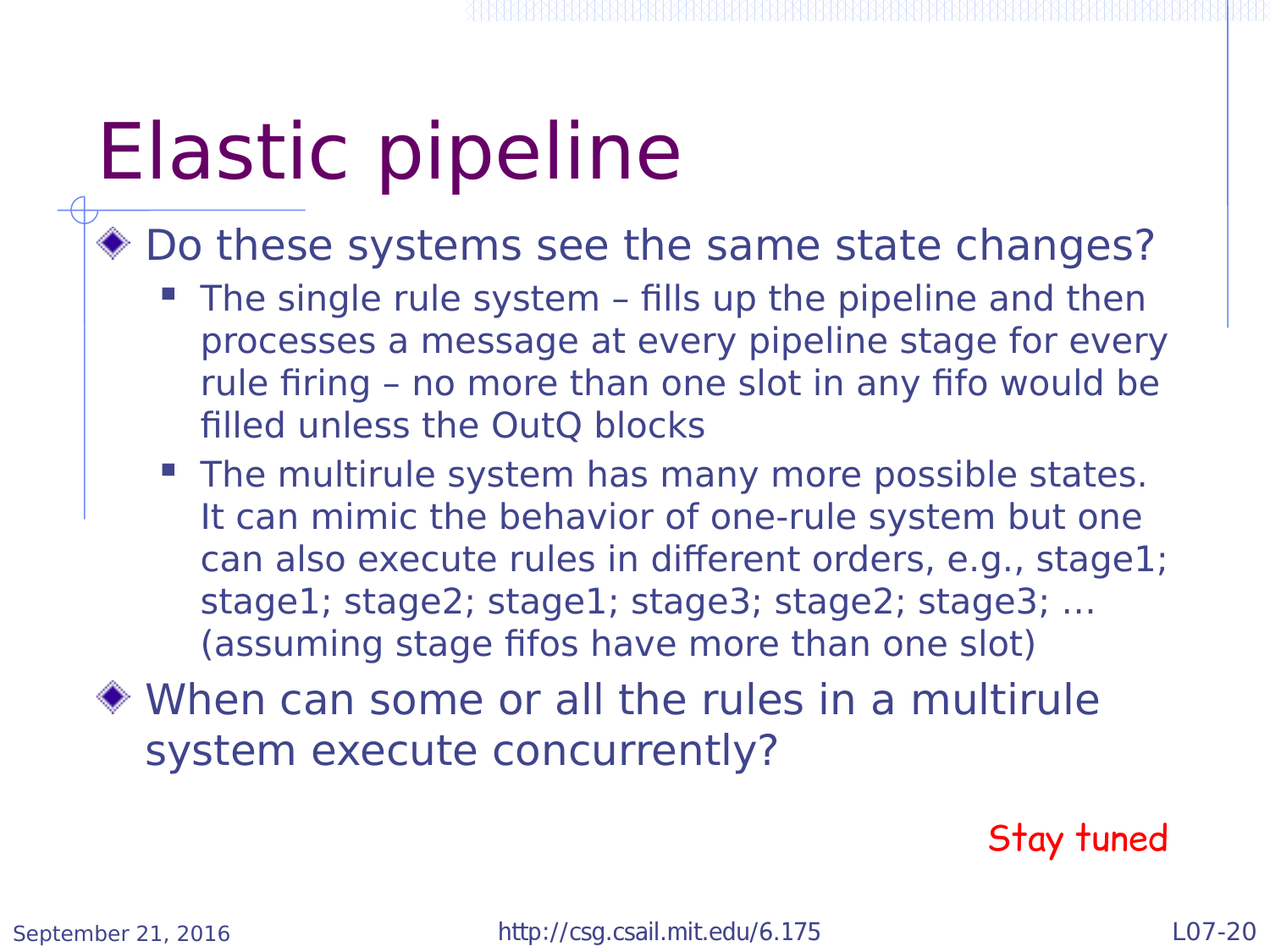

# Elastic pipeline
Do these systems see the same state changes?
The single rule system – fills up the pipeline and then processes a message at every pipeline stage for every rule firing – no more than one slot in any fifo would be filled unless the OutQ blocks
The multirule system has many more possible states. It can mimic the behavior of one-rule system but one can also execute rules in different orders, e.g., stage1; stage1; stage2; stage1; stage3; stage2; stage3; …  (assuming stage fifos have more than one slot)
When can some or all the rules in a multirule system execute concurrently?

Stay tuned
September 21, 2016
http://csg.csail.mit.edu/6.175
L07-20